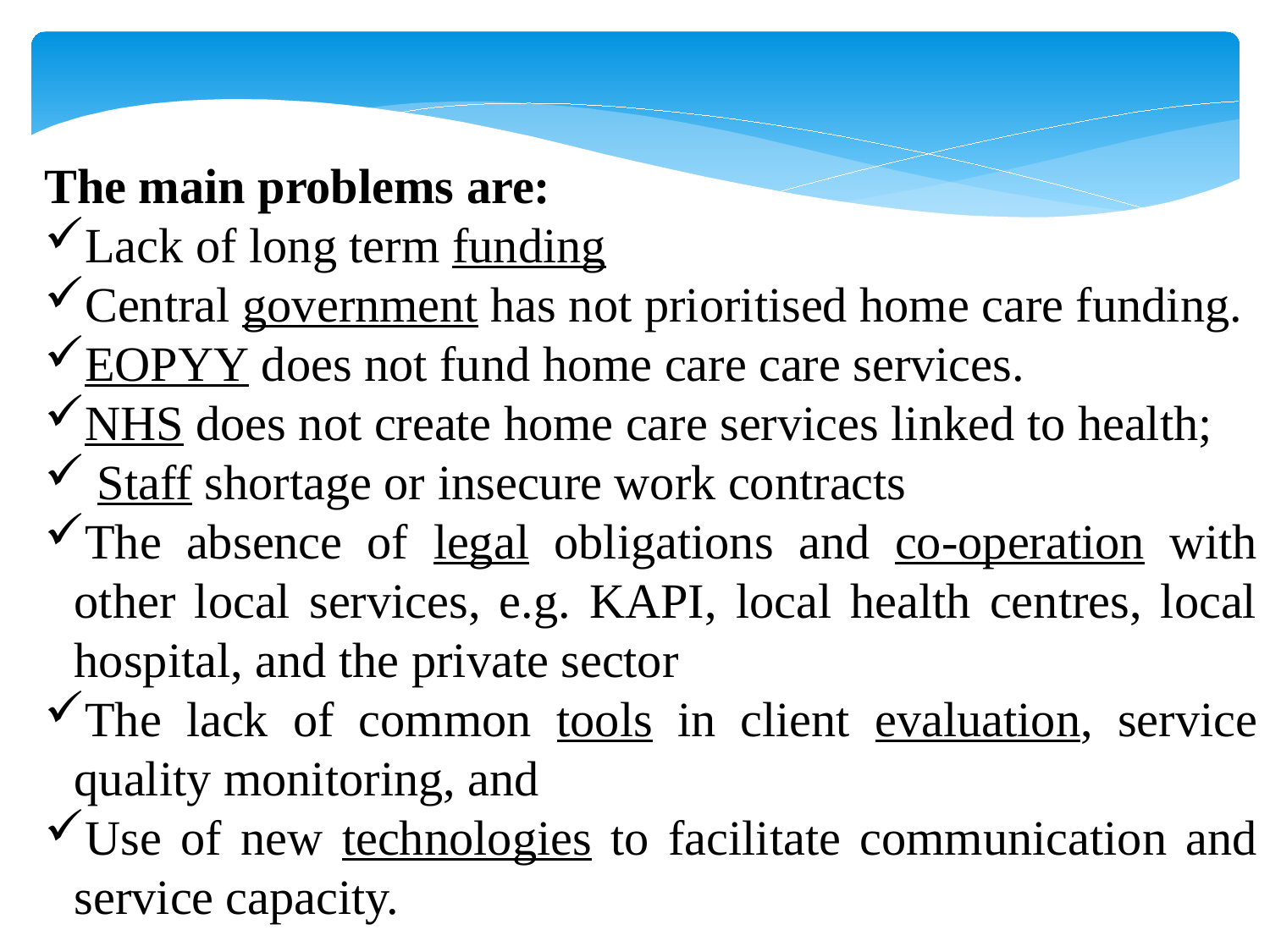

The main problems are:
Lack of long term funding
Central government has not prioritised home care funding.
EOPYY does not fund home care care services.
NHS does not create home care services linked to health;
 Staff shortage or insecure work contracts
The absence of legal obligations and co-operation with other local services, e.g. KAPI, local health centres, local hospital, and the private sector
The lack of common tools in client evaluation, service quality monitoring, and
Use of new technologies to facilitate communication and service capacity.